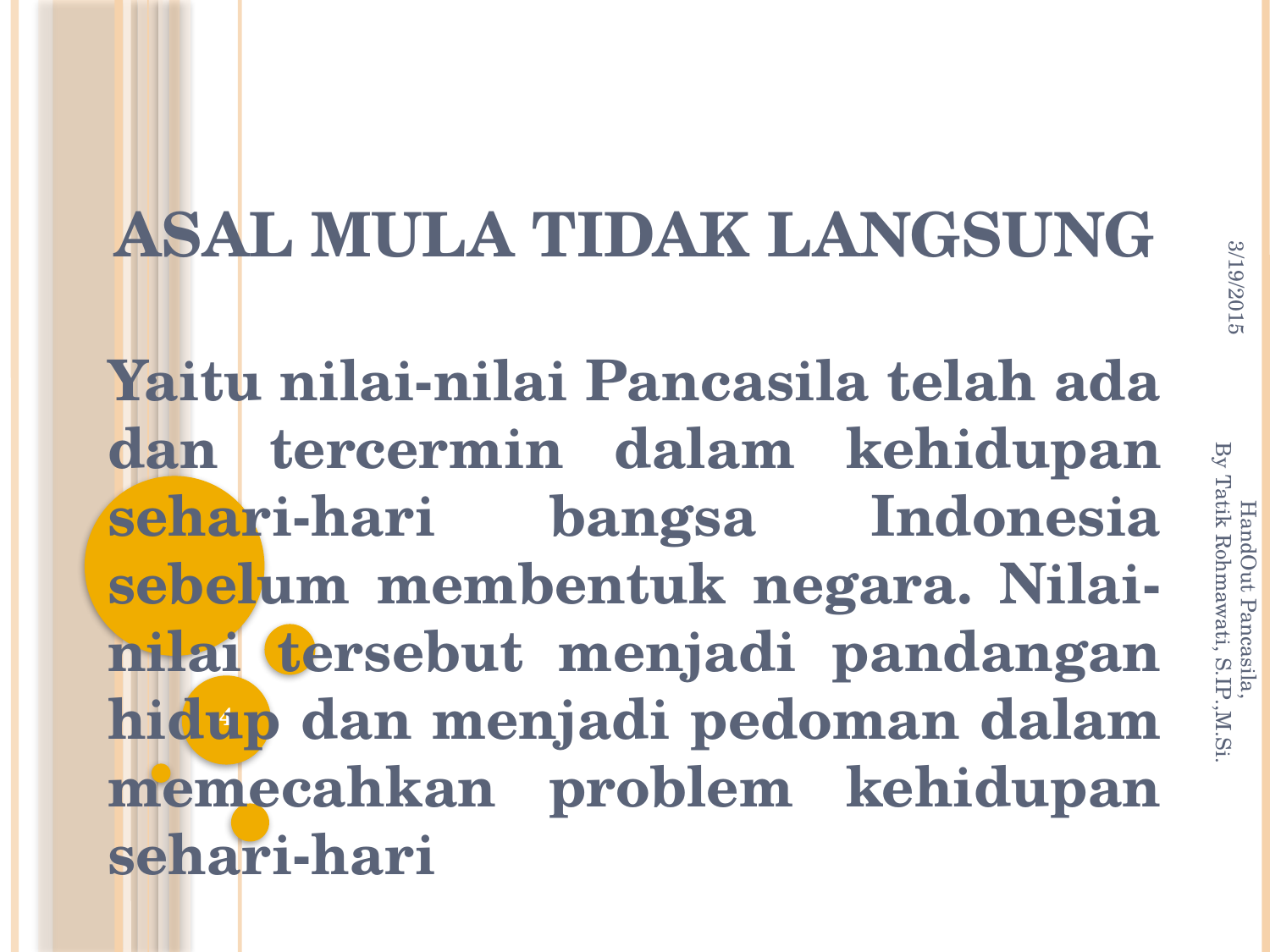

# Asal mula tidak langsung
3/19/2015
Yaitu nilai-nilai Pancasila telah ada dan tercermin dalam kehidupan sehari-hari bangsa Indonesia sebelum membentuk negara. Nilai-nilai tersebut menjadi pandangan hidup dan menjadi pedoman dalam memecahkan problem kehidupan sehari-hari

HandOut Pancasila,
By Tatik Rohmawati, S.IP.,M.Si.
4